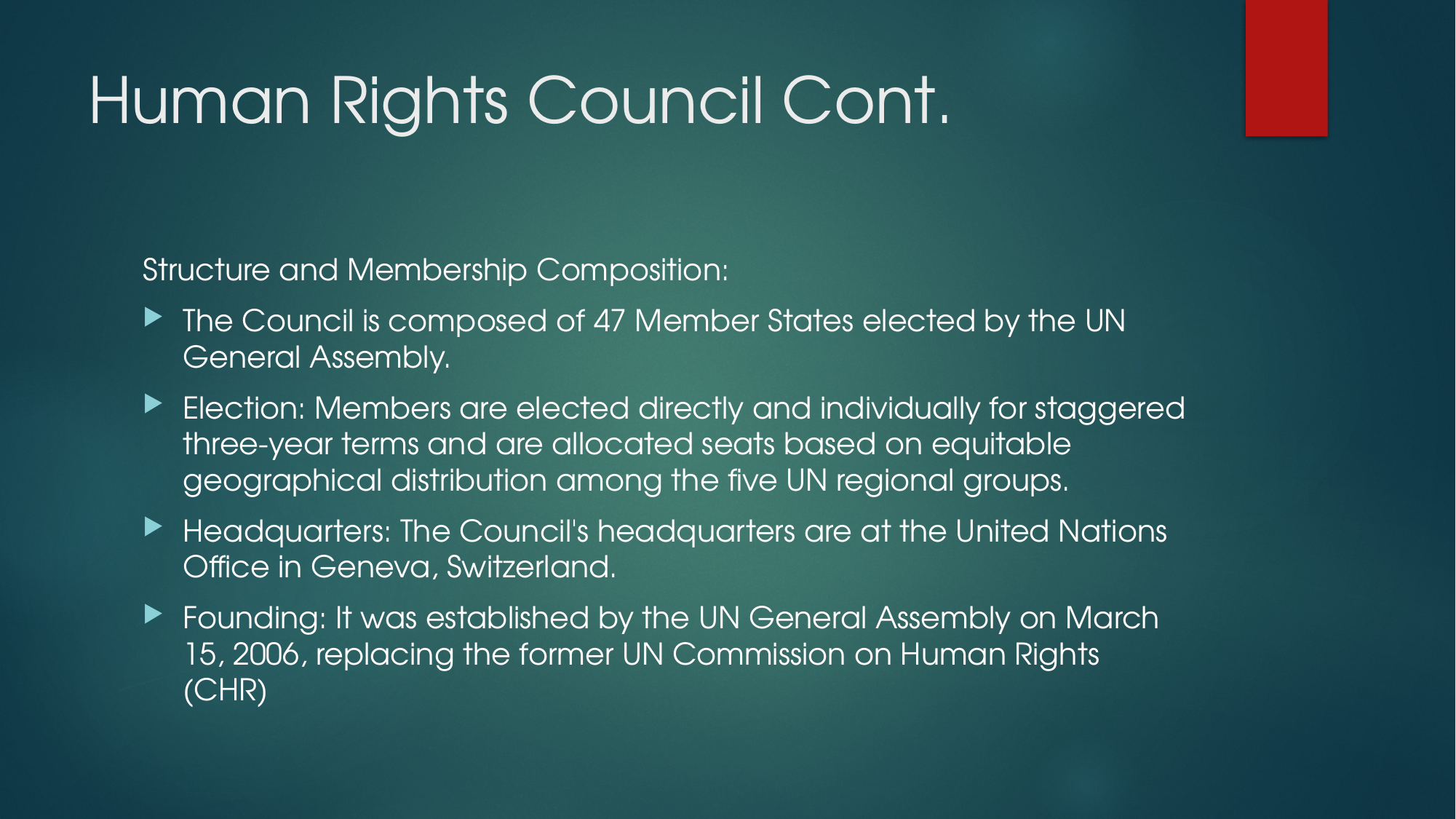

# Human Rights Council Cont.
Structure and Membership Composition:
The Council is composed of 47 Member States elected by the UN General Assembly.
Election: Members are elected directly and individually for staggered three-year terms and are allocated seats based on equitable geographical distribution among the five UN regional groups.
Headquarters: The Council's headquarters are at the United Nations Office in Geneva, Switzerland.
Founding: It was established by the UN General Assembly on March 15, 2006, replacing the former UN Commission on Human Rights (CHR)